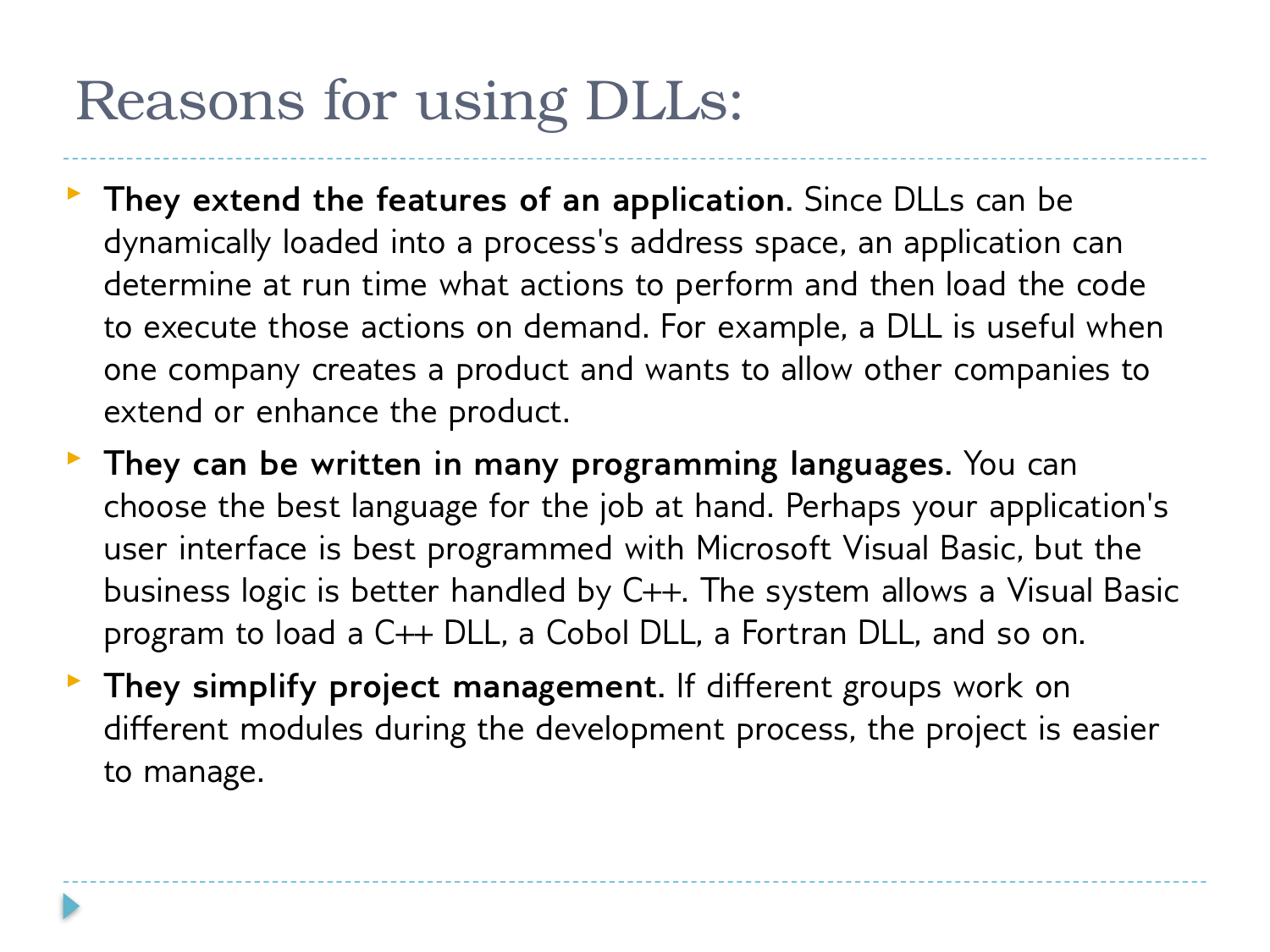

# Reasons for using DLLs:
They extend the features of an application. Since DLLs can be dynamically loaded into a process's address space, an application can determine at run time what actions to perform and then load the code to execute those actions on demand. For example, a DLL is useful when one company creates a product and wants to allow other companies to extend or enhance the product.
They can be written in many programming languages. You can choose the best language for the job at hand. Perhaps your application's user interface is best programmed with Microsoft Visual Basic, but the business logic is better handled by C++. The system allows a Visual Basic program to load a C++ DLL, a Cobol DLL, a Fortran DLL, and so on.
They simplify project management. If different groups work on different modules during the development process, the project is easier to manage.